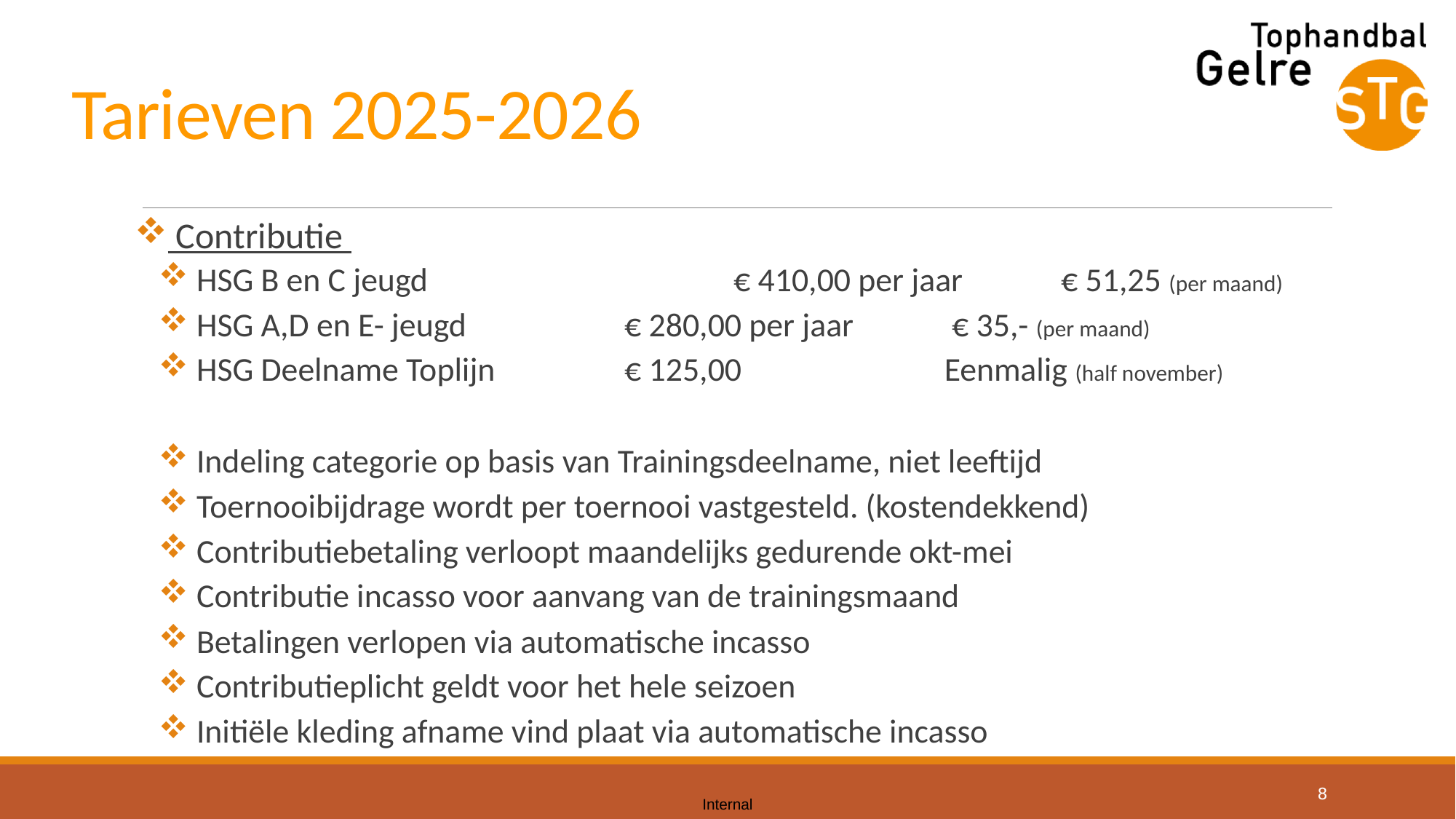

# Tarieven 2025-2026
 Contributie
 HSG B en C jeugd			 € 410,00 per jaar	 € 51,25 (per maand)
 HSG A,D en E- jeugd		 € 280,00 per jaar	 € 35,- (per maand)
 HSG Deelname Toplijn 		 € 125,00 		Eenmalig (half november)

 Indeling categorie op basis van Trainingsdeelname, niet leeftijd
 Toernooibijdrage wordt per toernooi vastgesteld. (kostendekkend)
 Contributiebetaling verloopt maandelijks gedurende okt-mei
 Contributie incasso voor aanvang van de trainingsmaand
 Betalingen verlopen via automatische incasso
 Contributieplicht geldt voor het hele seizoen
 Initiële kleding afname vind plaat via automatische incasso

8